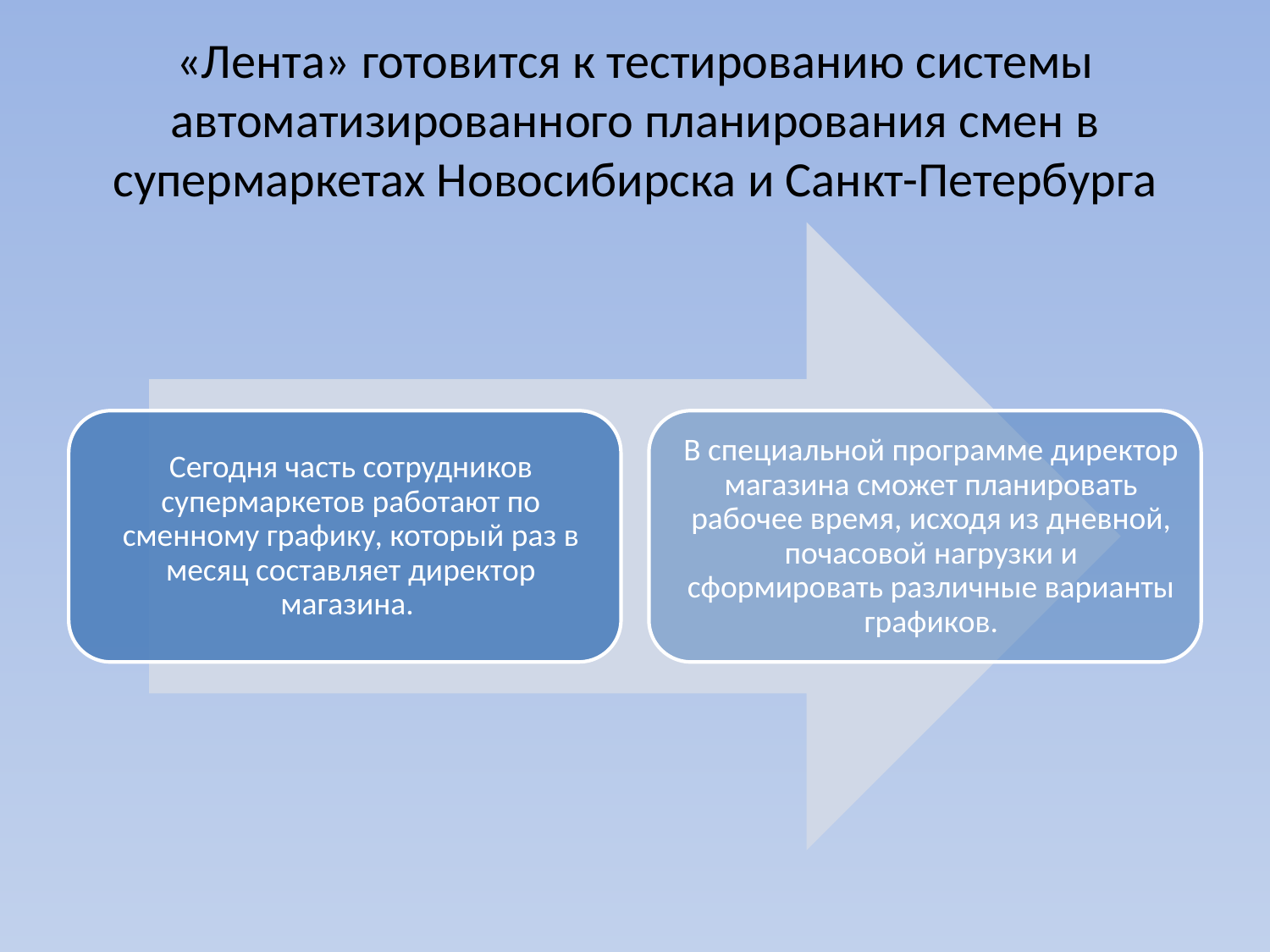

# «Лента» готовится к тестированию системы автоматизированного планирования смен в супермаркетах Новосибирска и Санкт-Петербурга
Сегодня часть сотрудников супермаркетов работают по сменному графику, который раз в месяц составляет директор магазина.
В специальной программе директор магазина сможет планировать рабочее время, исходя из дневной, почасовой нагрузки и сформировать различные варианты графиков.